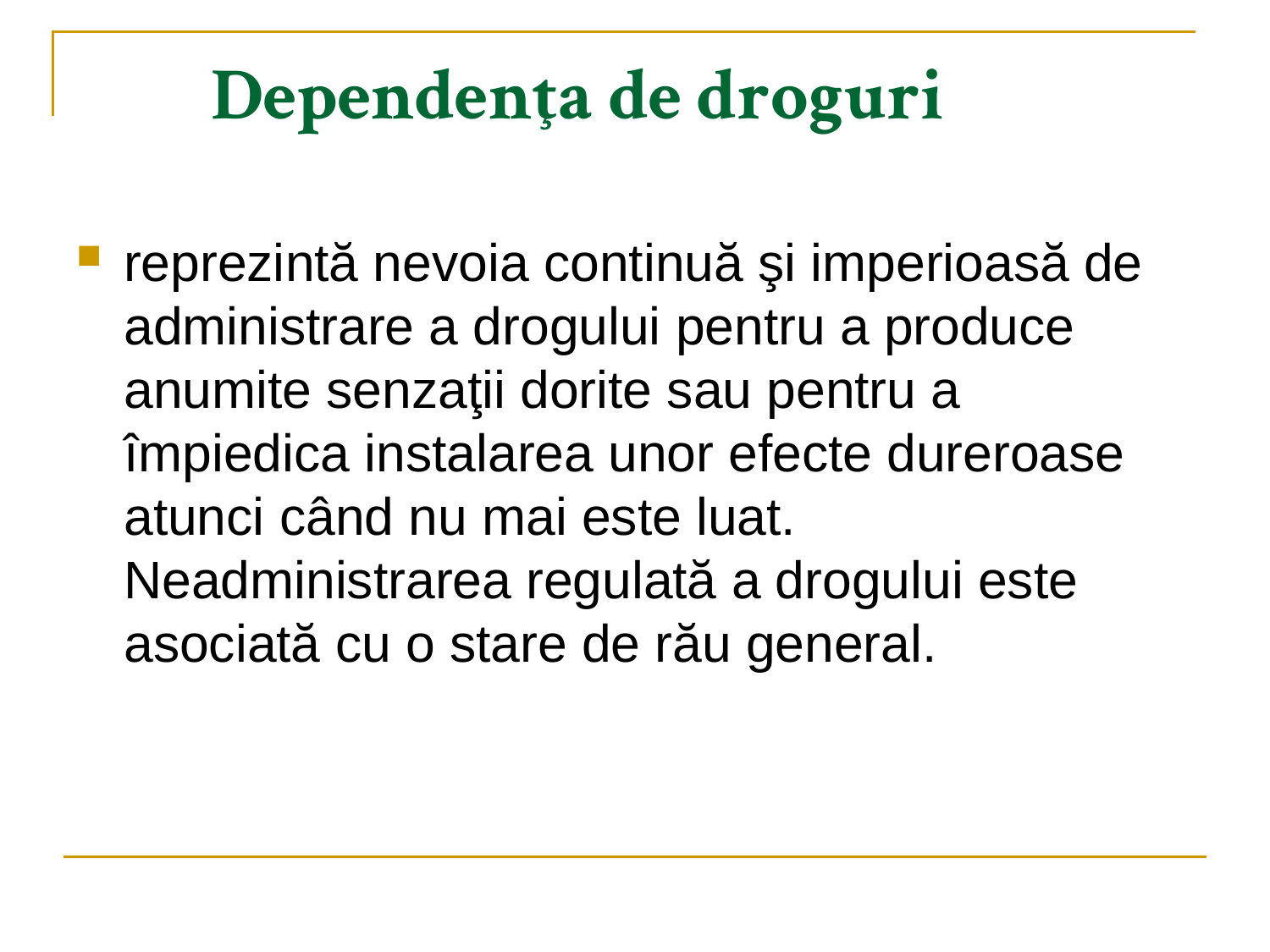

# Dependenţa de droguri
reprezintă nevoia continuă şi imperioasă de administrare a drogului pentru a produce anumite senzaţii dorite sau pentru a împiedica instalarea unor efecte dureroase atunci când nu mai este luat. Neadministrarea regulată a drogului este asociată cu o stare de rău general.